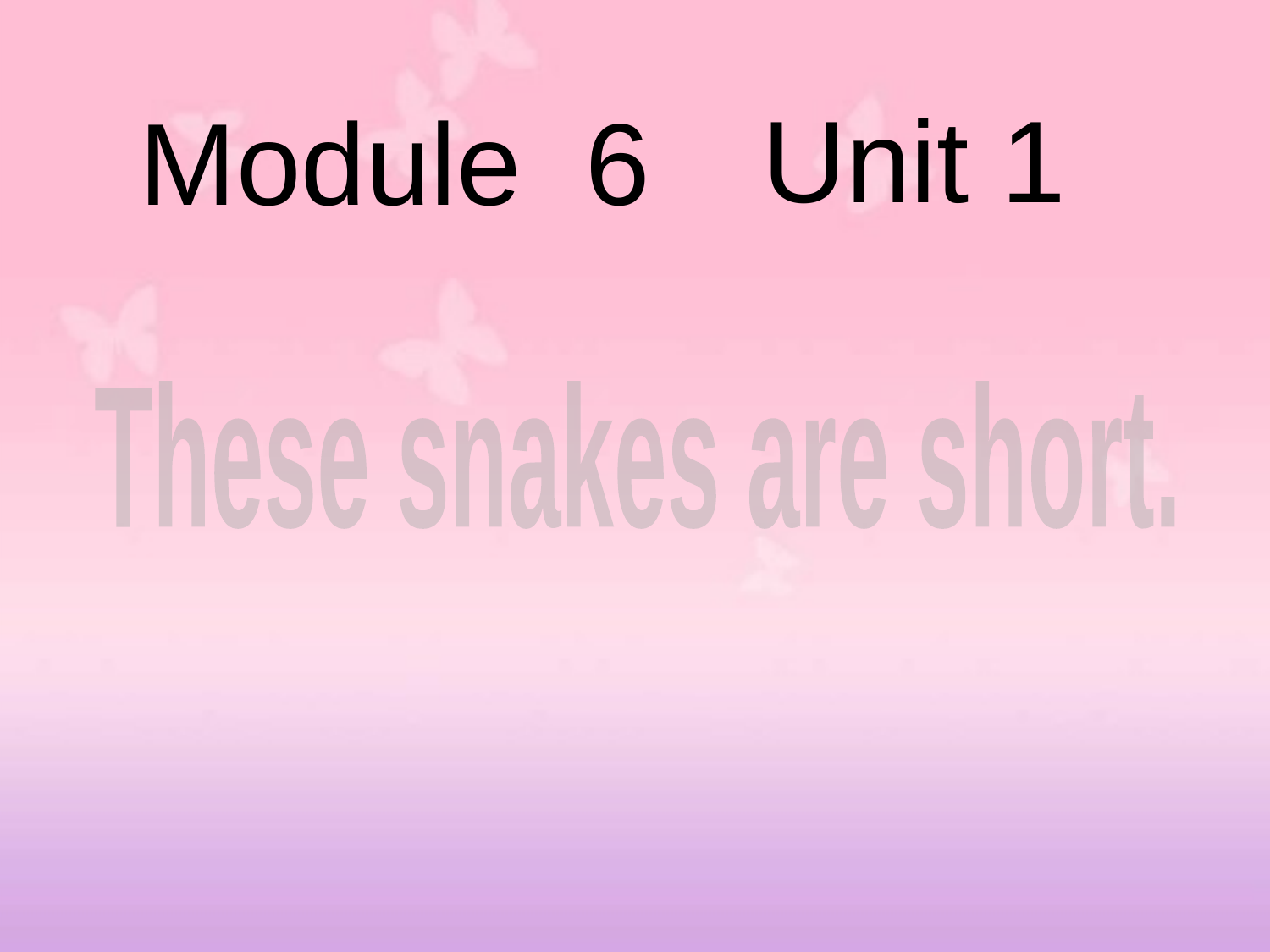

Unit 1
Module  6
These snakes are short.